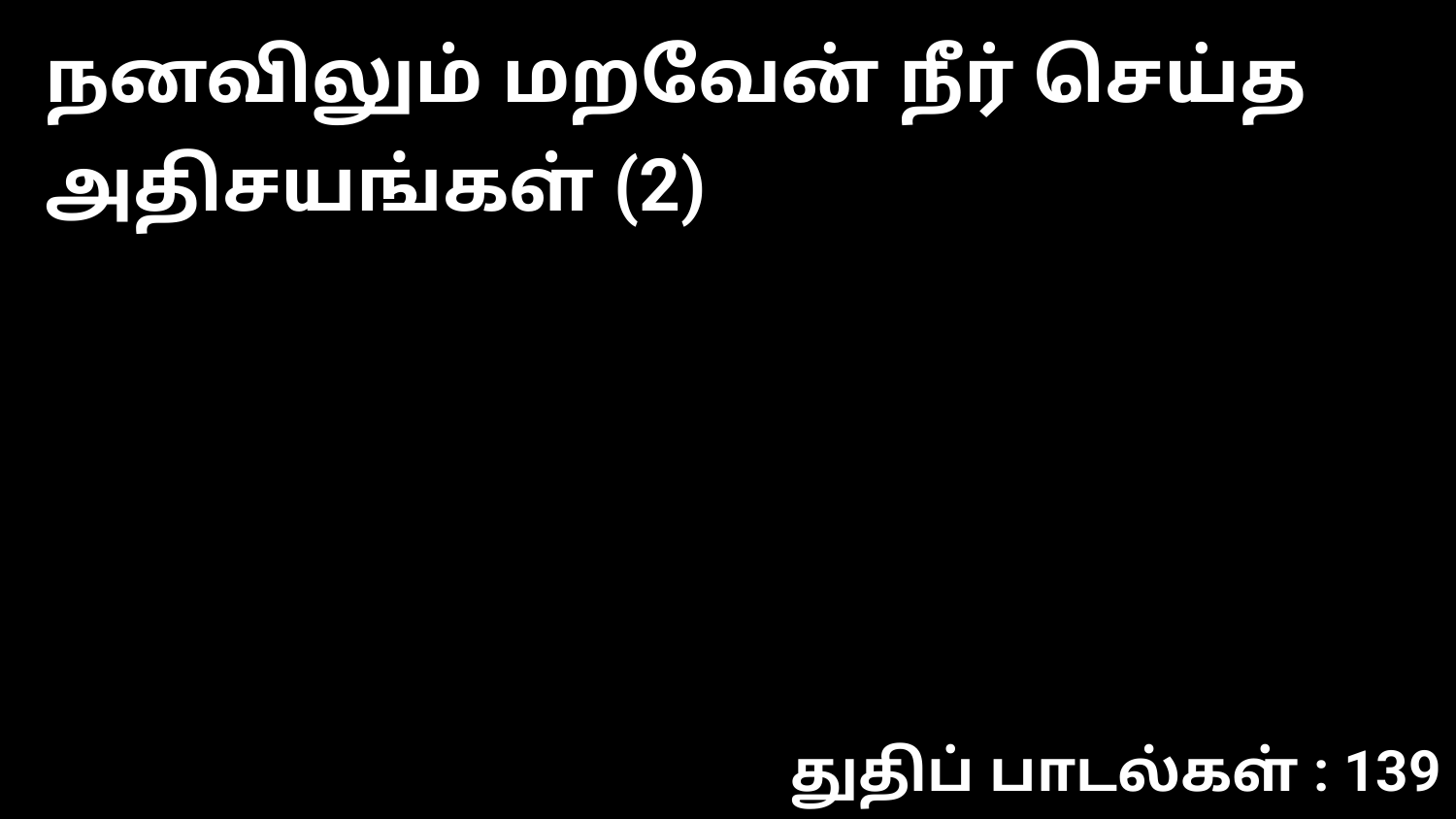

நனவிலும் மறவேன் நீர் செய்த அதிசயங்கள் (2)
துதிப் பாடல்கள் : 139